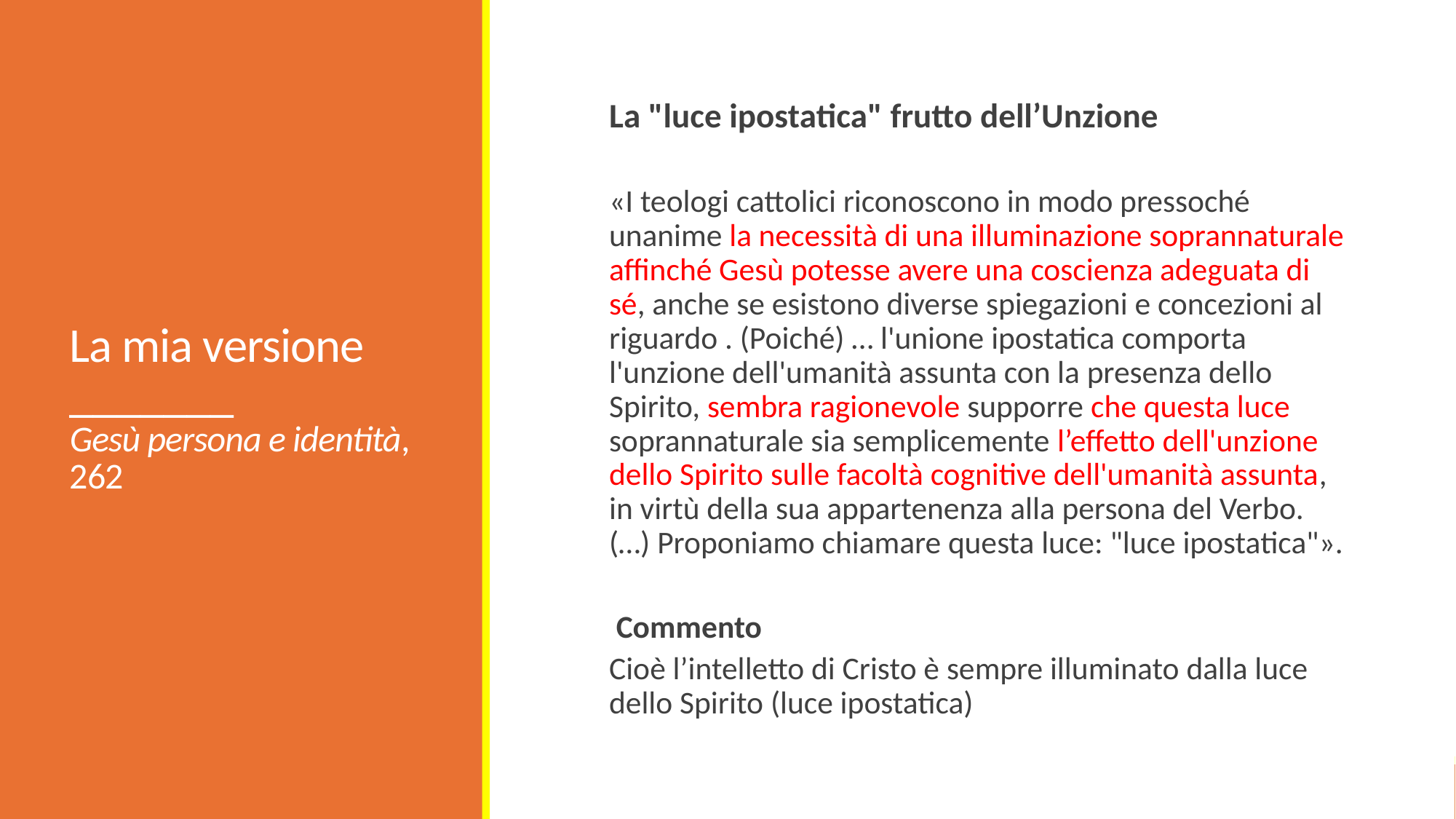

# La mia versione _______ Gesù persona e identità, 262
La "luce ipostatica" frutto dell’Unzione

«I teologi cattolici riconoscono in modo pressoché unanime la necessità di una illuminazione soprannaturale affinché Gesù potesse avere una coscienza adeguata di sé, anche se esistono diverse spiegazioni e concezioni al riguardo . (Poiché) … l'unione ipostatica comporta l'unzione dell'umanità assunta con la presenza dello Spirito, sembra ragionevole supporre che questa luce soprannaturale sia semplicemente l’effetto dell'unzione dello Spirito sulle facoltà cognitive dell'umanità assunta, in virtù della sua appartenenza alla persona del Verbo. (…) Proponiamo chiamare questa luce: "luce ipostatica"».

 Commento
Cioè l’intelletto di Cristo è sempre illuminato dalla luce dello Spirito (luce ipostatica)